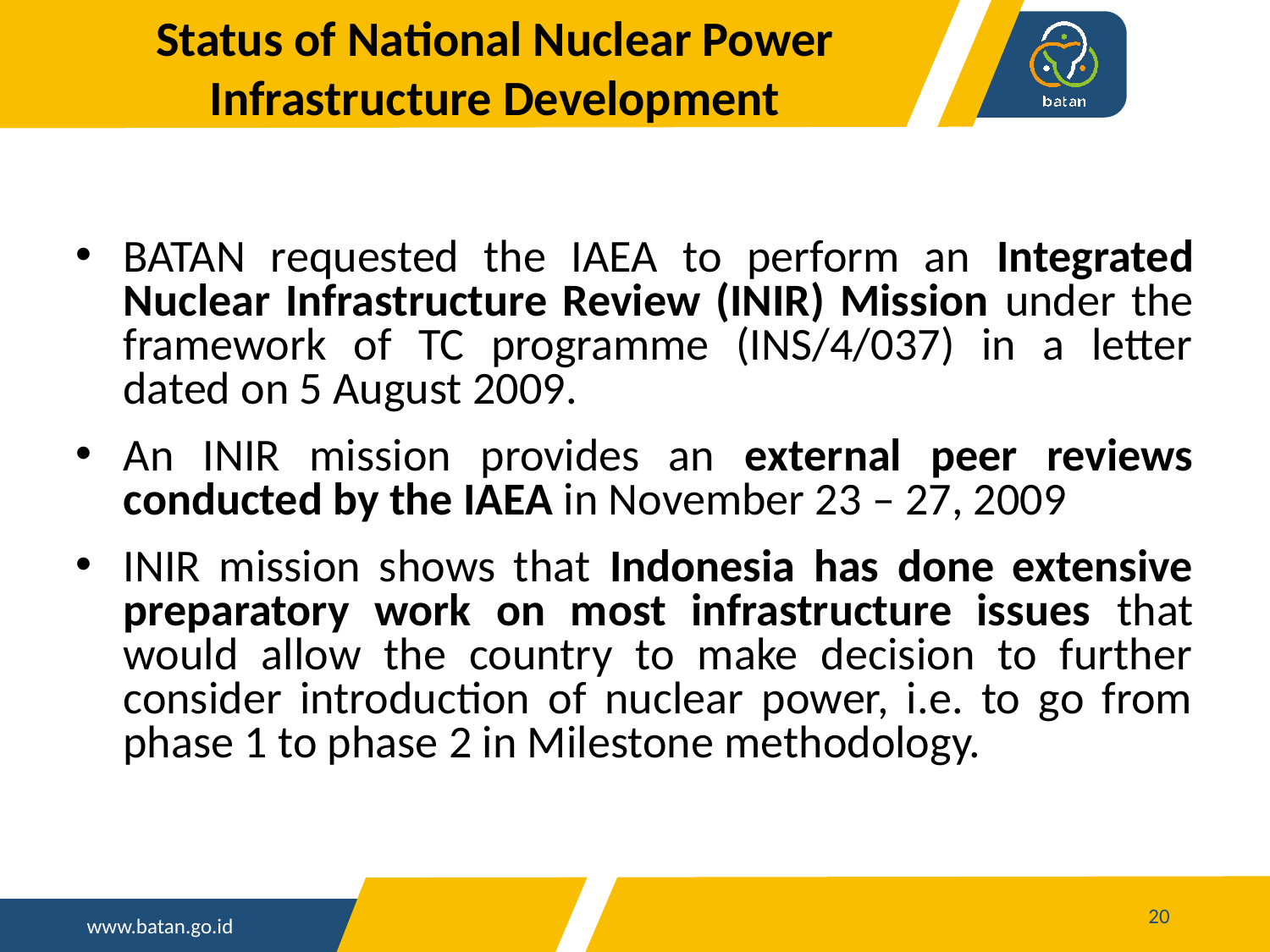

Status of National Nuclear Power Infrastructure Development
BATAN requested the IAEA to perform an Integrated Nuclear Infrastructure Review (INIR) Mission under the framework of TC programme (INS/4/037) in a letter dated on 5 August 2009.
An INIR mission provides an external peer reviews conducted by the IAEA in November 23 – 27, 2009
INIR mission shows that Indonesia has done extensive preparatory work on most infrastructure issues that would allow the country to make decision to further consider introduction of nuclear power, i.e. to go from phase 1 to phase 2 in Milestone methodology.

20